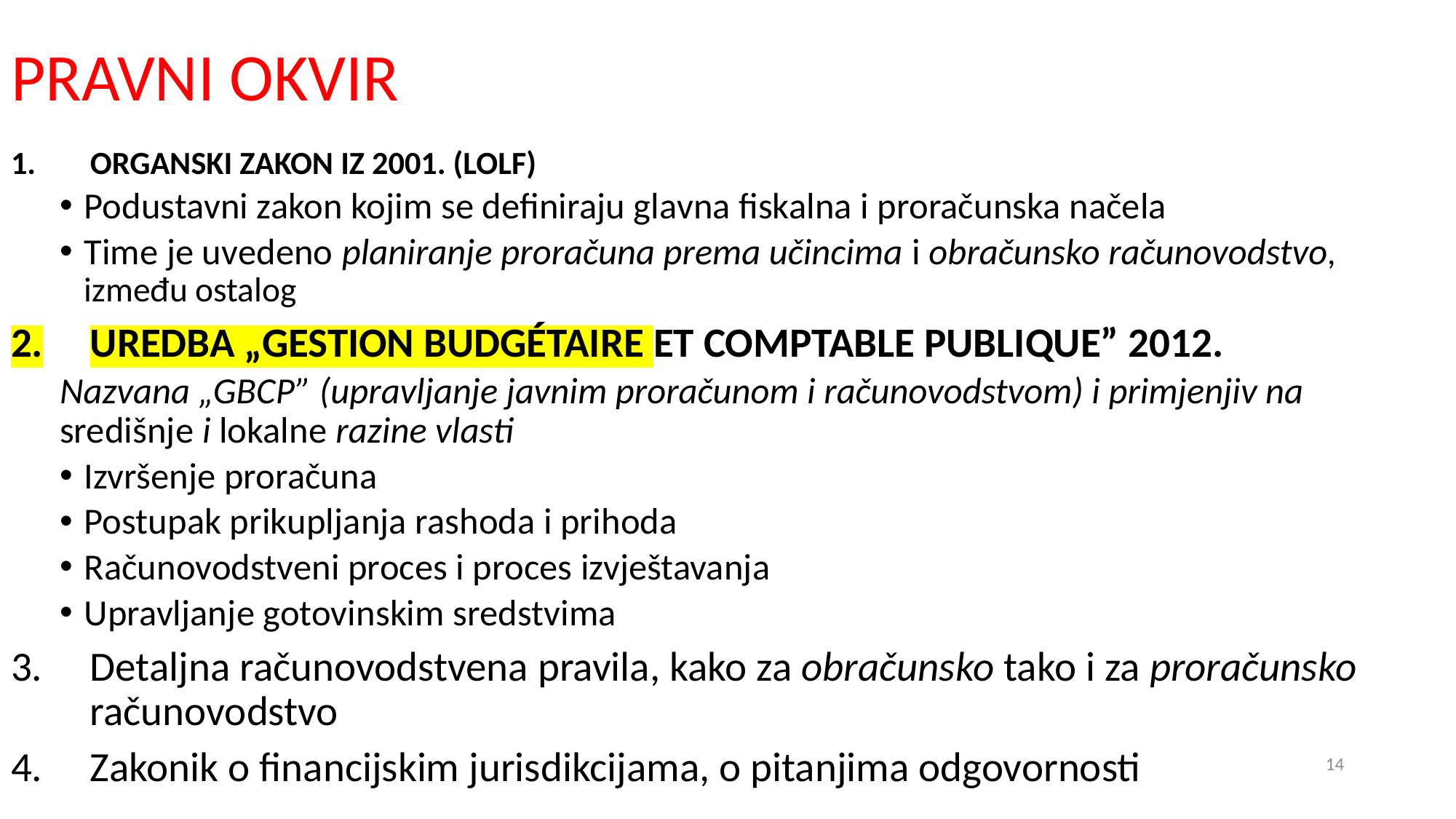

# PRAVNI OKVIR
ORGANSKI ZAKON IZ 2001. (LOLF)
Podustavni zakon kojim se definiraju glavna fiskalna i proračunska načela
Time je uvedeno planiranje proračuna prema učincima i obračunsko računovodstvo, između ostalog
UREDBA „GESTION BUDGÉTAIRE ET COMPTABLE PUBLIQUE” 2012.
Nazvana „GBCP” (upravljanje javnim proračunom i računovodstvom) i primjenjiv na središnje i lokalne razine vlasti
Izvršenje proračuna
Postupak prikupljanja rashoda i prihoda
Računovodstveni proces i proces izvještavanja
Upravljanje gotovinskim sredstvima
Detaljna računovodstvena pravila, kako za obračunsko tako i za proračunsko računovodstvo
Zakonik o financijskim jurisdikcijama, o pitanjima odgovornosti
14